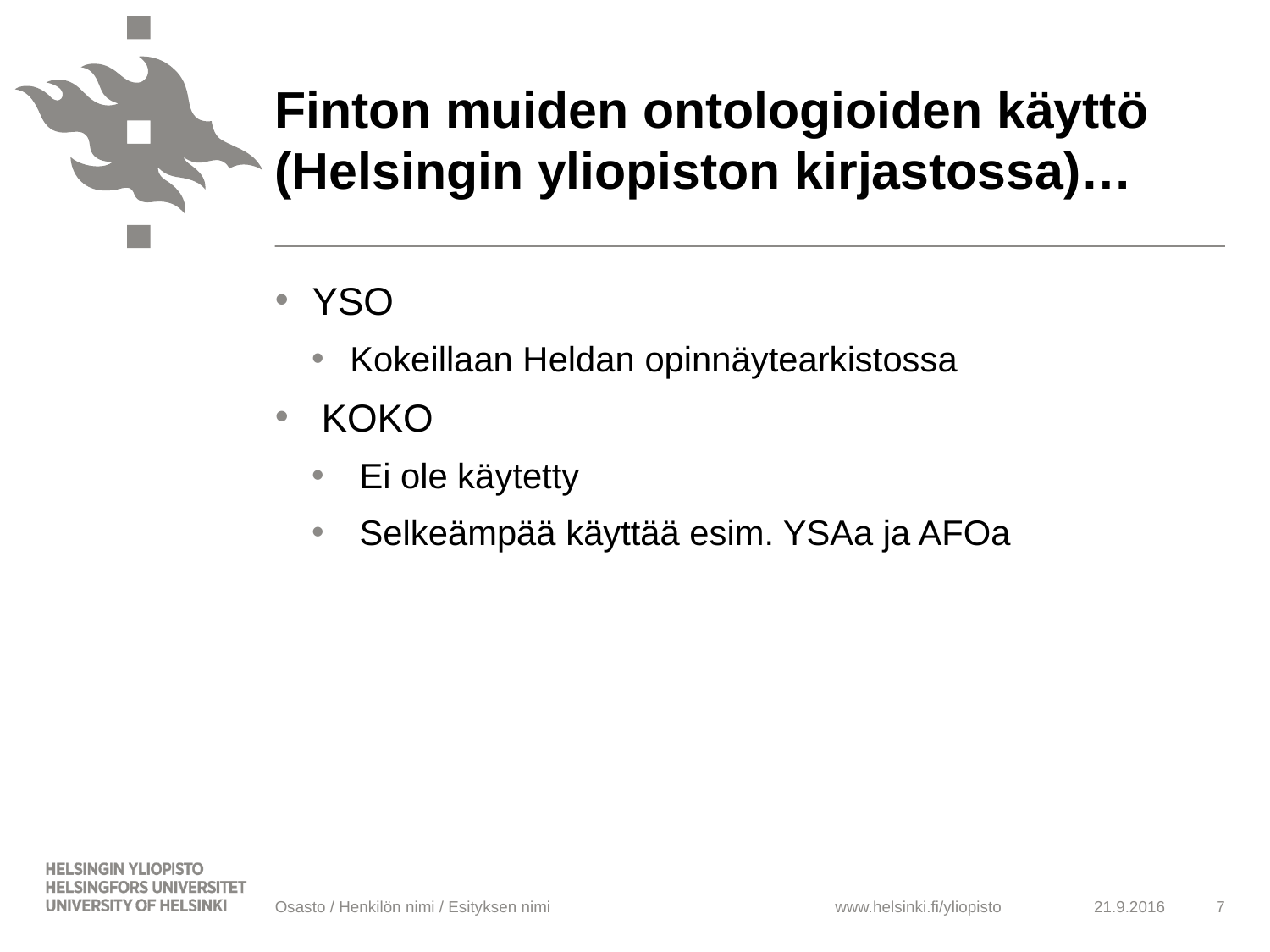

# Finton muiden ontologioiden käyttö (Helsingin yliopiston kirjastossa)…
YSO
Kokeillaan Heldan opinnäytearkistossa
KOKO
Ei ole käytetty
Selkeämpää käyttää esim. YSAa ja AFOa

Osasto / Henkilön nimi / Esityksen nimi
21.9.2016
7